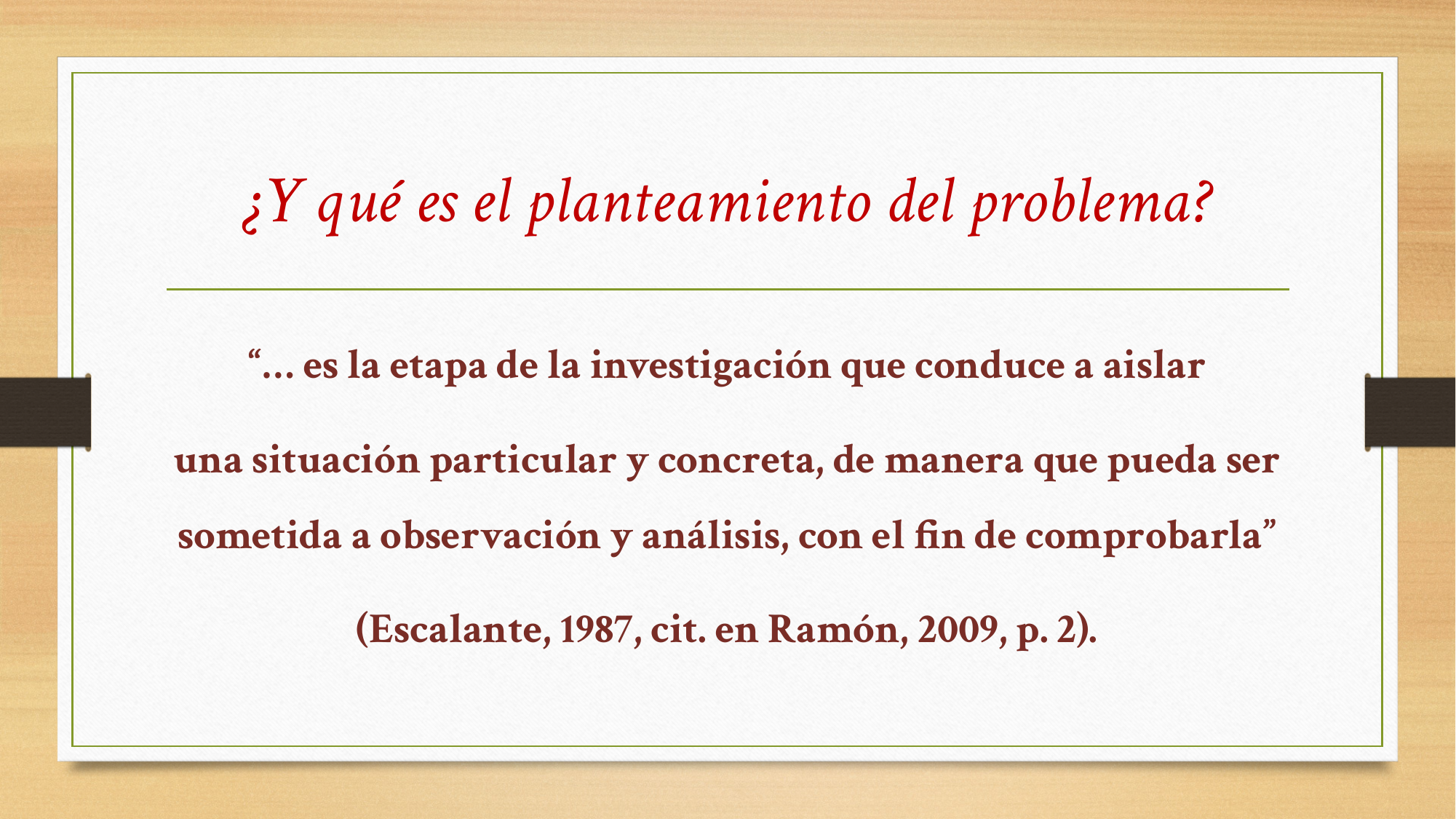

# ¿Y qué es el planteamiento del problema?
“… es la etapa de la investigación que conduce a aislar
una situación particular y concreta, de manera que pueda ser sometida a observación y análisis, con el fin de comprobarla”
(Escalante, 1987, cit. en Ramón, 2009, p. 2).